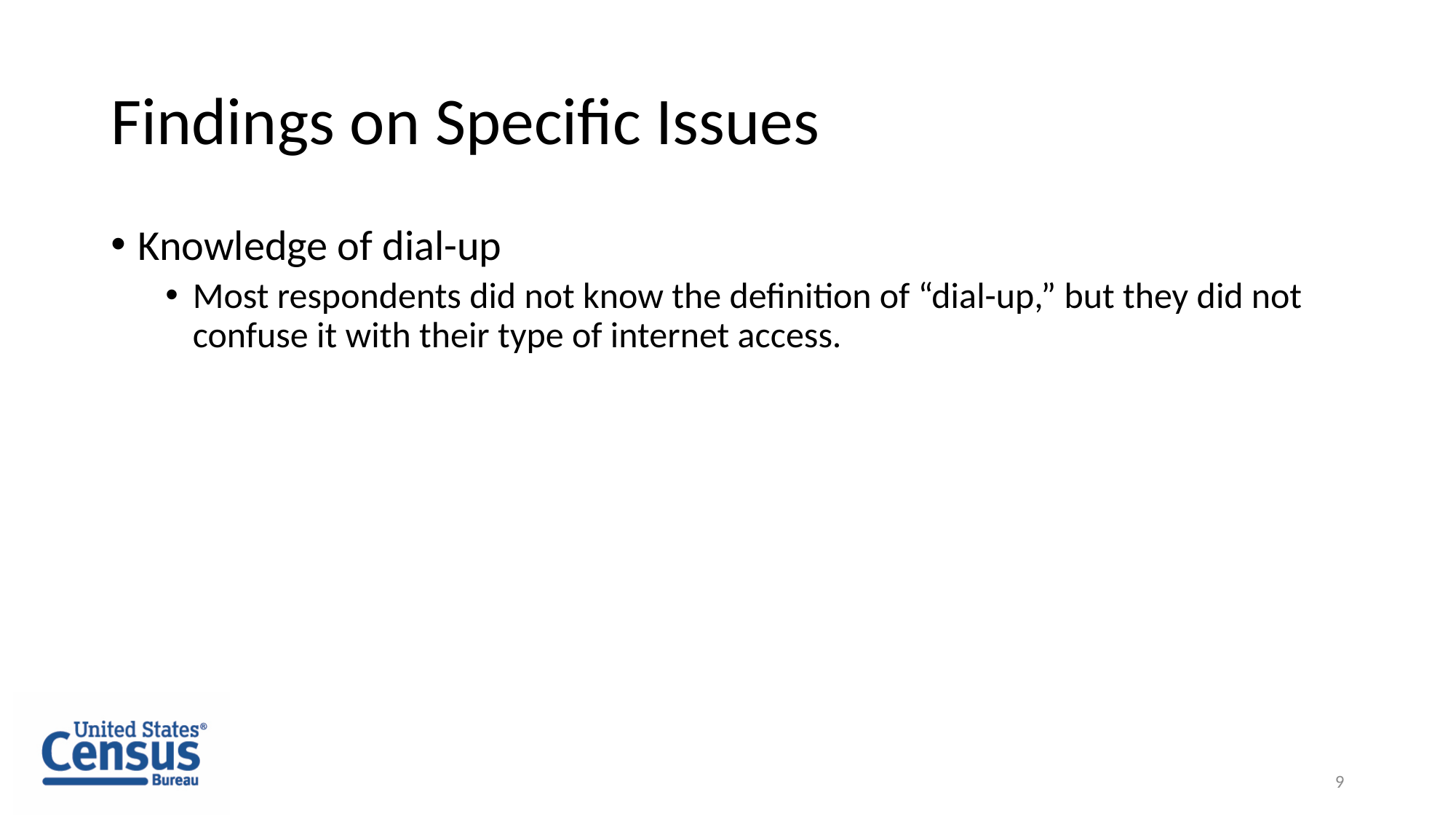

# Findings on Specific Issues
Knowledge of dial-up
Most respondents did not know the definition of “dial-up,” but they did not confuse it with their type of internet access.
9